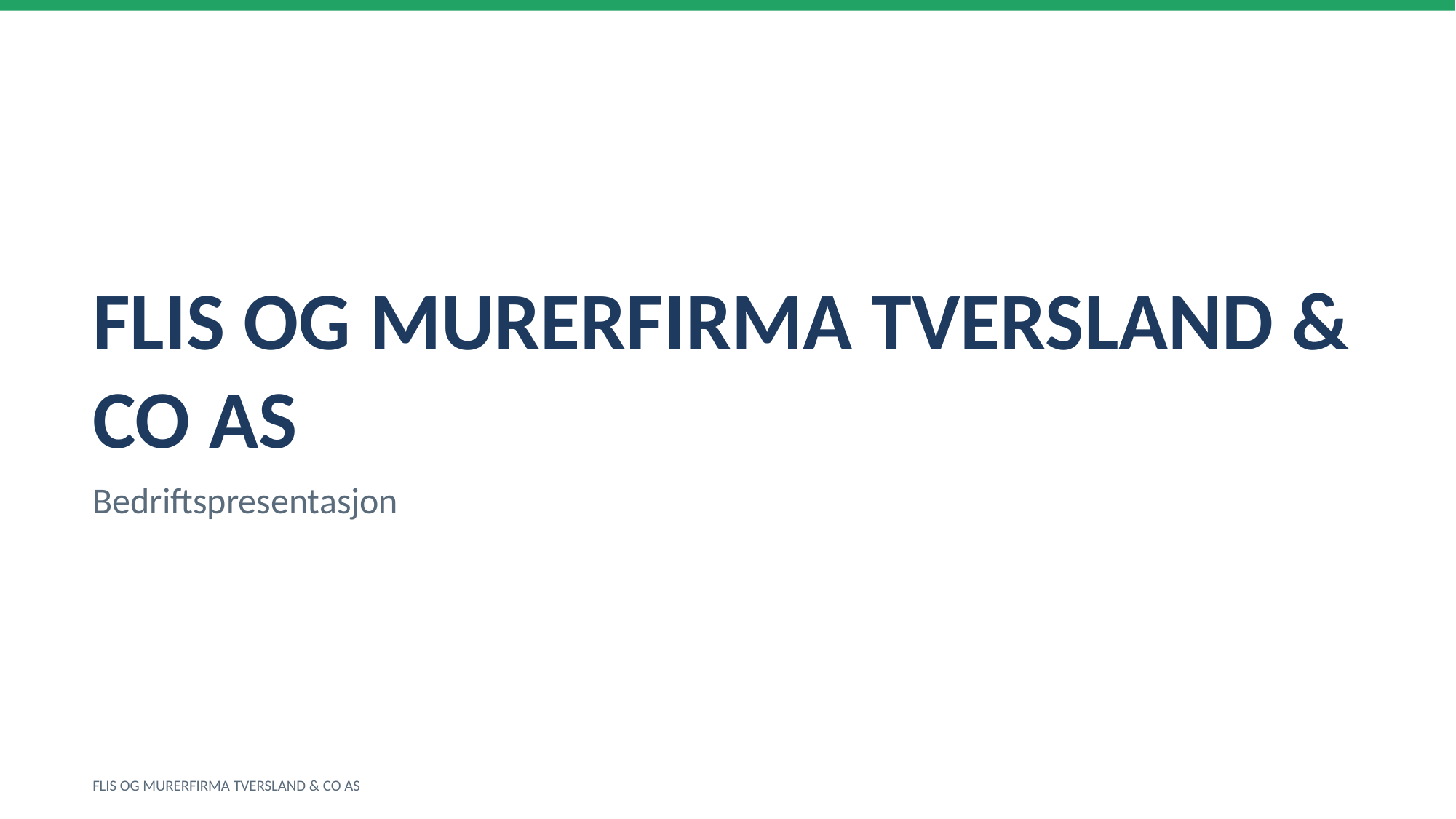

FLIS OG MURERFIRMA TVERSLAND & CO AS
Bedriftspresentasjon
FLIS OG MURERFIRMA TVERSLAND & CO AS